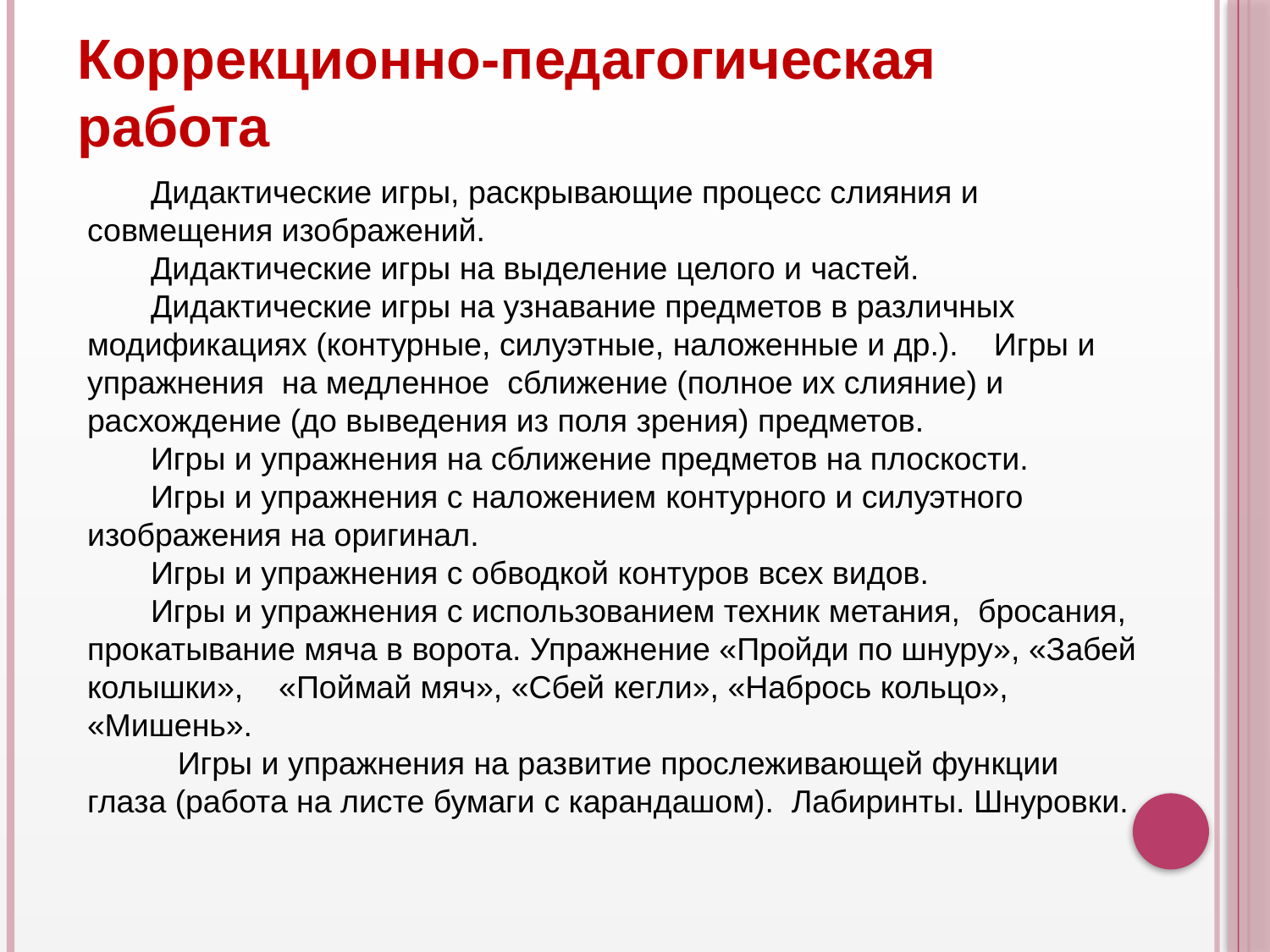

Коррекционно-педагогическая работа
Дидактические игры, раскрывающие процесс слияния и совмещения изображений.
Дидактические игры на выделение целого и частей.
Дидактические игры на узнавание предметов в различных модификациях (контурные, силуэтные, наложенные и др.).    Игры и упражнения  на медленное  сближение (полное их слияние) и расхождение (до выведения из поля зрения) предметов.
Игры и упражнения на сближение предметов на плоскости.
Игры и упражнения с наложением контурного и силуэтного изображения на оригинал.
Игры и упражнения с обводкой контуров всех видов.
Игры и упражнения с использованием техник метания,  бросания, прокатывание мяча в ворота. Упражнение «Пройди по шнуру», «Забей колышки»,    «Поймай мяч», «Сбей кегли», «Набрось кольцо», «Мишень».
   Игры и упражнения на развитие прослеживающей функции глаза (работа на листе бумаги с карандашом).  Лабиринты. Шнуровки.